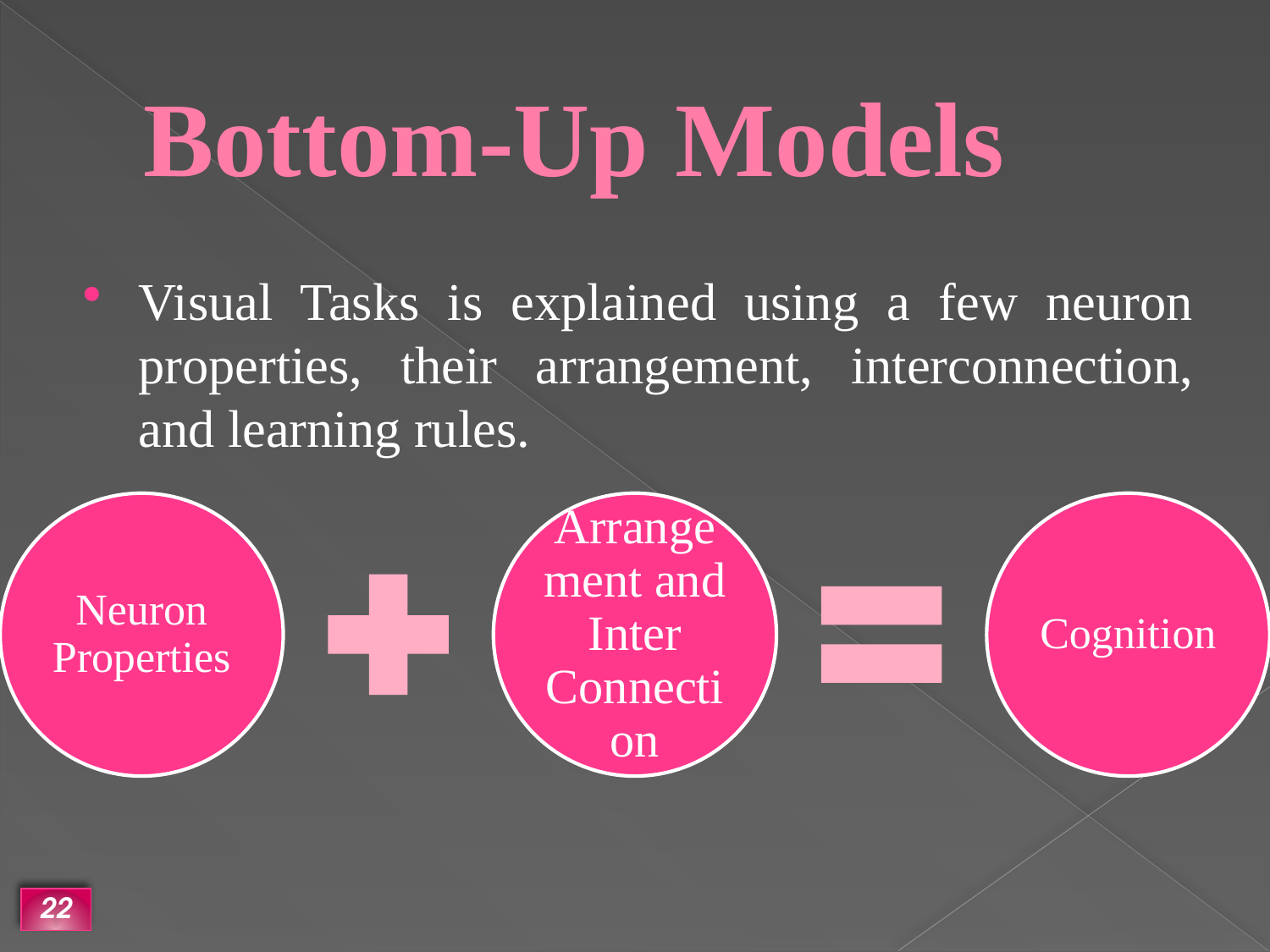

# Bottom-Up Models
Visual Tasks is explained using a few neuron properties, their arrangement, interconnection, and learning rules.
Neuron Properties

Arrangement and Inter Connection

Cognition
22